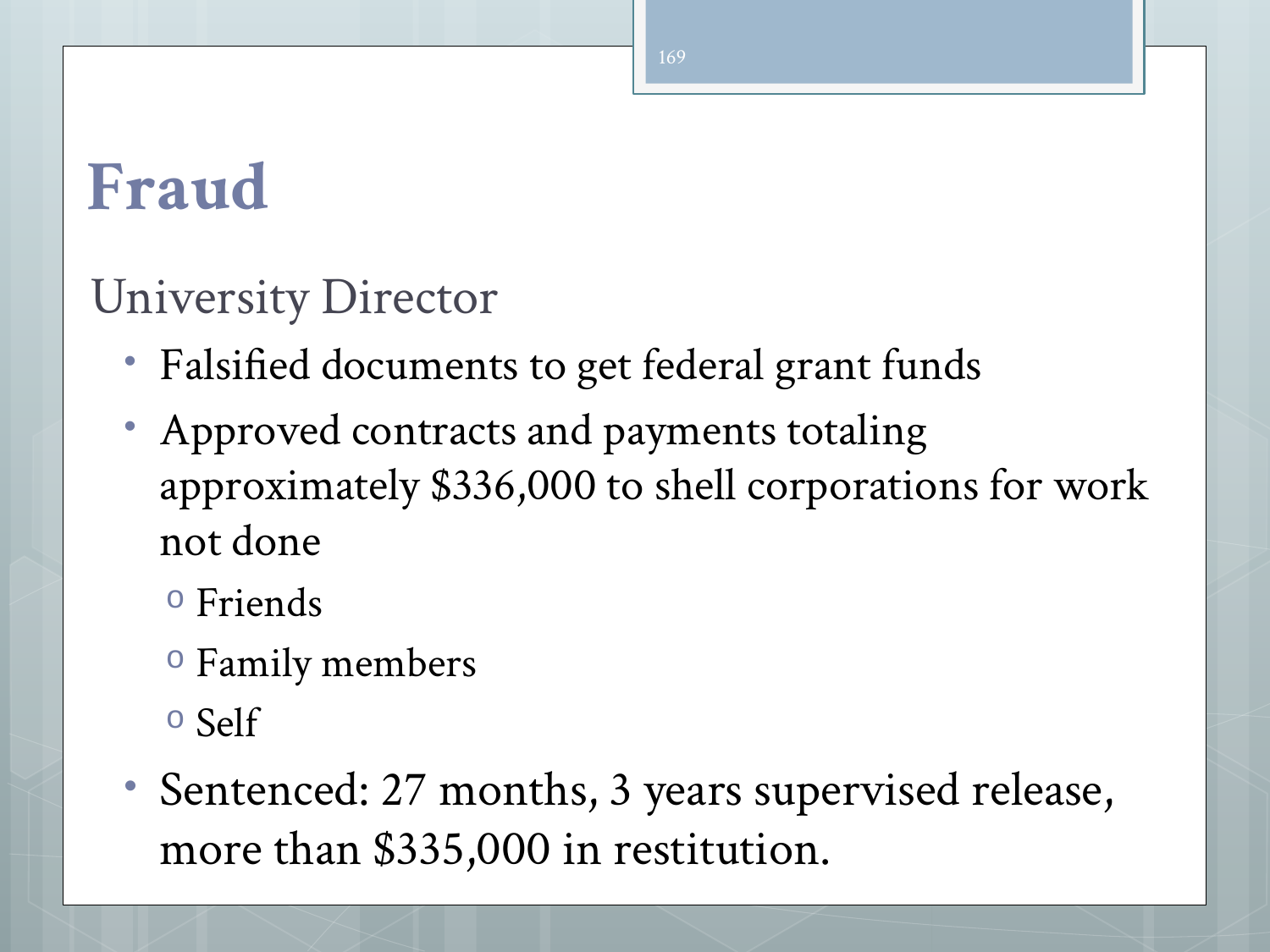

169
# Fraud
University Director
Falsified documents to get federal grant funds
Approved contracts and payments totaling approximately $336,000 to shell corporations for work not done
Friends
Family members
Self
Sentenced: 27 months, 3 years supervised release, more than $335,000 in restitution.